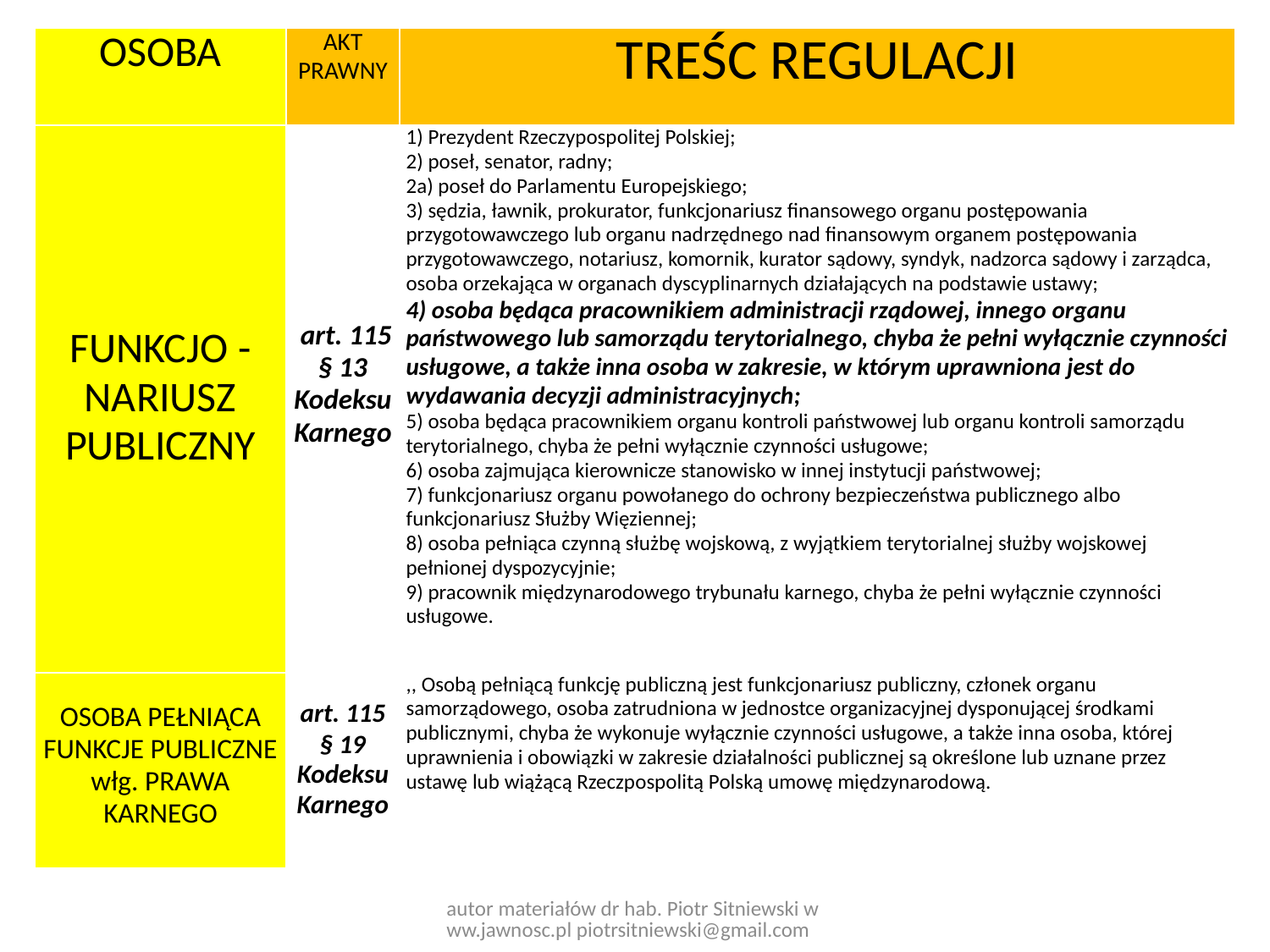

| OSOBA | AKT PRAWNY | TREŚC REGULACJI |
| --- | --- | --- |
| FUNKCJO - NARIUSZ PUBLICZNY | art. 115 § 13 Kodeksu Karnego | 1) Prezydent Rzeczypospolitej Polskiej; 2) poseł, senator, radny; 2a) poseł do Parlamentu Europejskiego; 3) sędzia, ławnik, prokurator, funkcjonariusz finansowego organu postępowania przygotowawczego lub organu nadrzędnego nad finansowym organem postępowania przygotowawczego, notariusz, komornik, kurator sądowy, syndyk, nadzorca sądowy i zarządca, osoba orzekająca w organach dyscyplinarnych działających na podstawie ustawy; 4) osoba będąca pracownikiem administracji rządowej, innego organu państwowego lub samorządu terytorialnego, chyba że pełni wyłącznie czynności usługowe, a także inna osoba w zakresie, w którym uprawniona jest do wydawania decyzji administracyjnych; 5) osoba będąca pracownikiem organu kontroli państwowej lub organu kontroli samorządu terytorialnego, chyba że pełni wyłącznie czynności usługowe; 6) osoba zajmująca kierownicze stanowisko w innej instytucji państwowej; 7) funkcjonariusz organu powołanego do ochrony bezpieczeństwa publicznego albo funkcjonariusz Służby Więziennej; 8) osoba pełniąca czynną służbę wojskową, z wyjątkiem terytorialnej służby wojskowej pełnionej dyspozycyjnie; 9) pracownik międzynarodowego trybunału karnego, chyba że pełni wyłącznie czynności usługowe. |
| OSOBA PEŁNIĄCA FUNKCJE PUBLICZNE włg. PRAWA KARNEGO | art. 115 § 19 Kodeksu Karnego | ,, Osobą pełniącą funkcję publiczną jest funkcjonariusz publiczny, członek organu samorządowego, osoba zatrudniona w jednostce organizacyjnej dysponującej środkami publicznymi, chyba że wykonuje wyłącznie czynności usługowe, a także inna osoba, której uprawnienia i obowiązki w zakresie działalności publicznej są określone lub uznane przez ustawę lub wiążącą Rzeczpospolitą Polską umowę międzynarodową. |
autor materiałów dr hab. Piotr Sitniewski www.jawnosc.pl piotrsitniewski@gmail.com